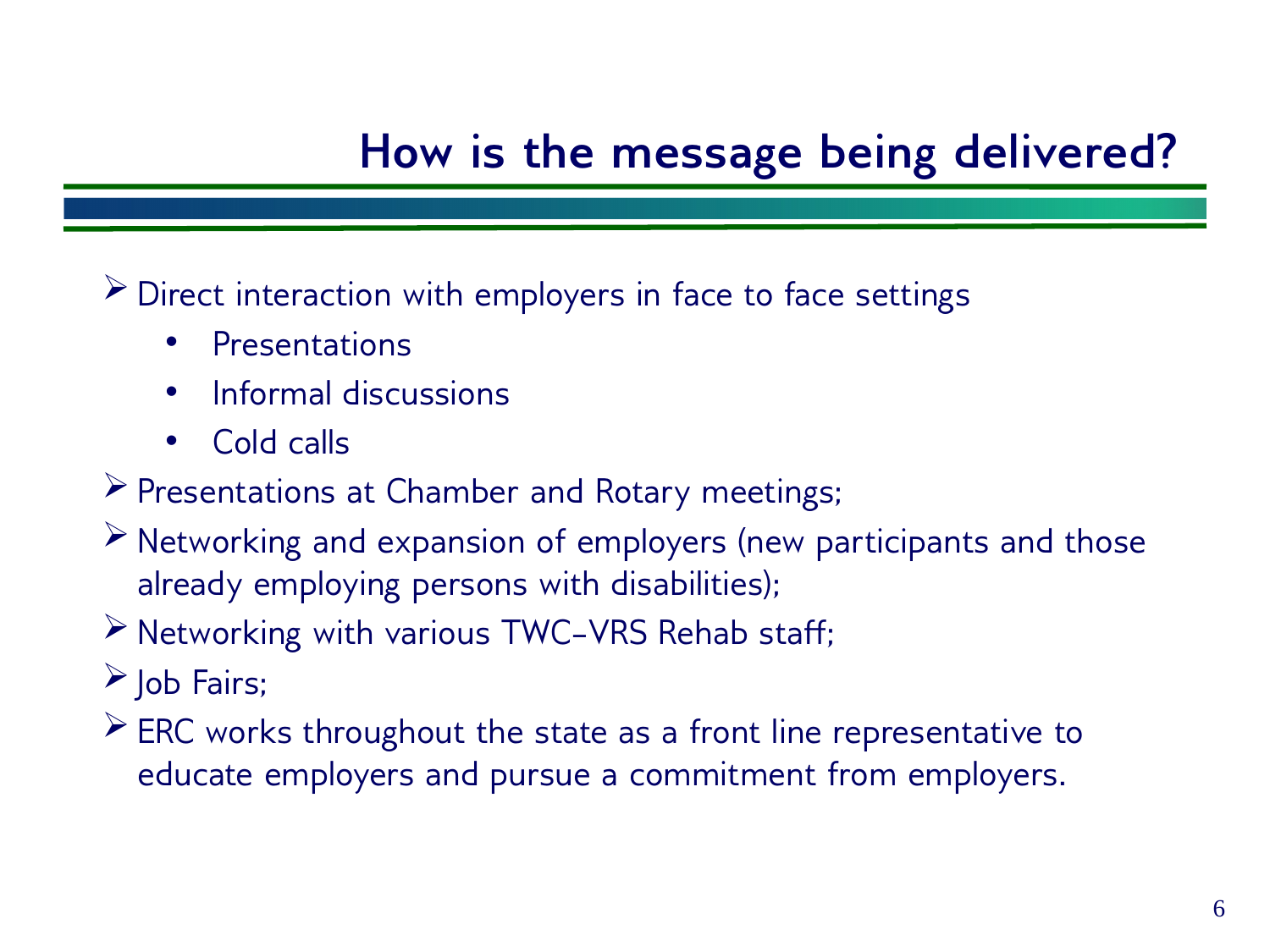

# How is the message being delivered?
Direct interaction with employers in face to face settings
Presentations
Informal discussions
Cold calls
Presentations at Chamber and Rotary meetings;
Networking and expansion of employers (new participants and those already employing persons with disabilities);
Networking with various TWC–VRS Rehab staff;
Job Fairs;
ERC works throughout the state as a front line representative to educate employers and pursue a commitment from employers.
6